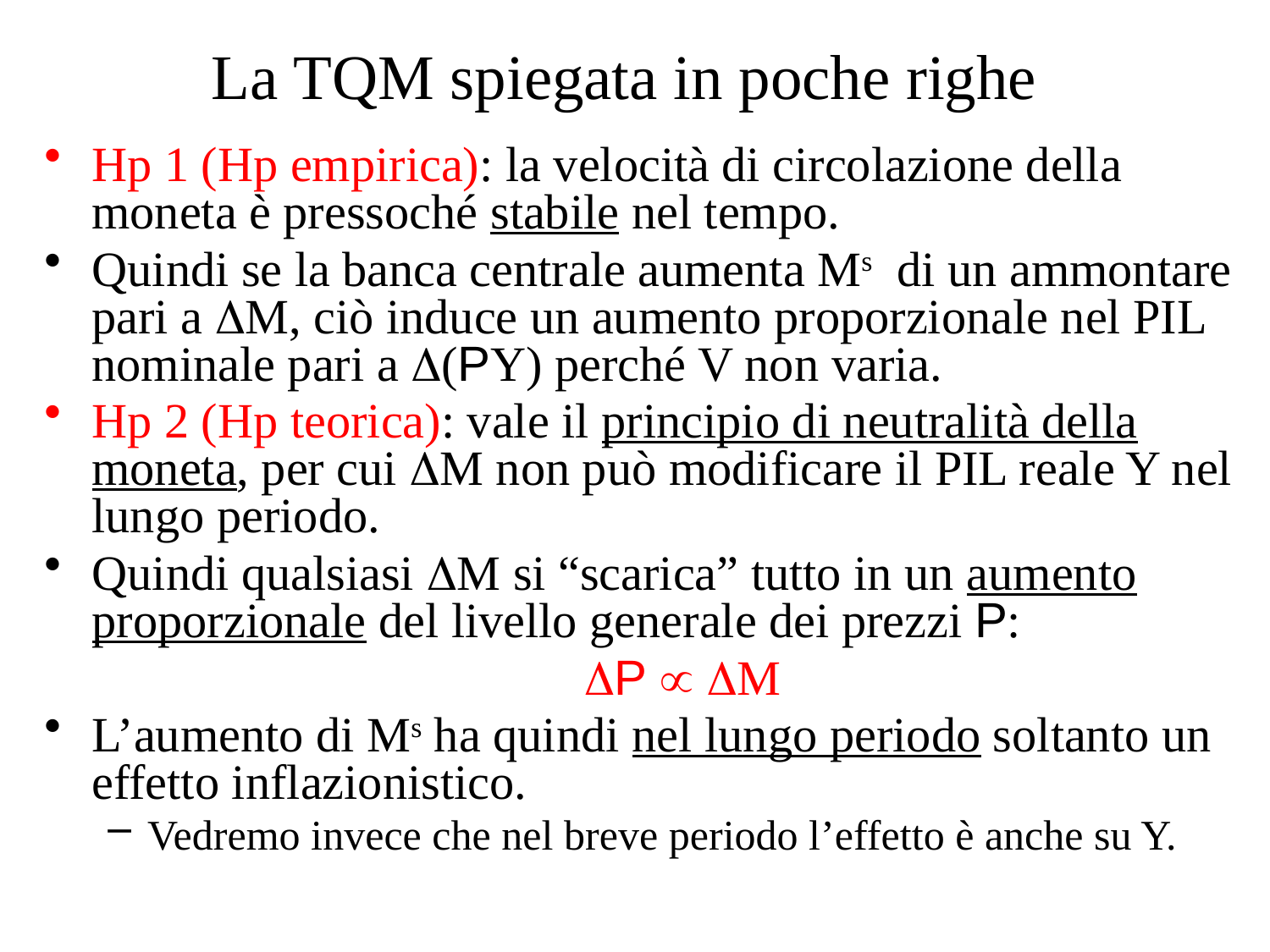

# La TQM spiegata in poche righe
Hp 1 (Hp empirica): la velocità di circolazione della moneta è pressoché stabile nel tempo.
Quindi se la banca centrale aumenta Ms  di un ammontare pari a ΔM, ciò induce un aumento proporzionale nel PIL nominale pari a Δ(PY) perché V non varia.
Hp 2 (Hp teorica): vale il principio di neutralità della moneta, per cui ΔM non può modificare il PIL reale Y nel lungo periodo.
Quindi qualsiasi ΔM si “scarica” tutto in un aumento proporzionale del livello generale dei prezzi P:
ΔP ∝ ΔM
L’aumento di Ms ha quindi nel lungo periodo soltanto un effetto inflazionistico.
Vedremo invece che nel breve periodo l’effetto è anche su Y.